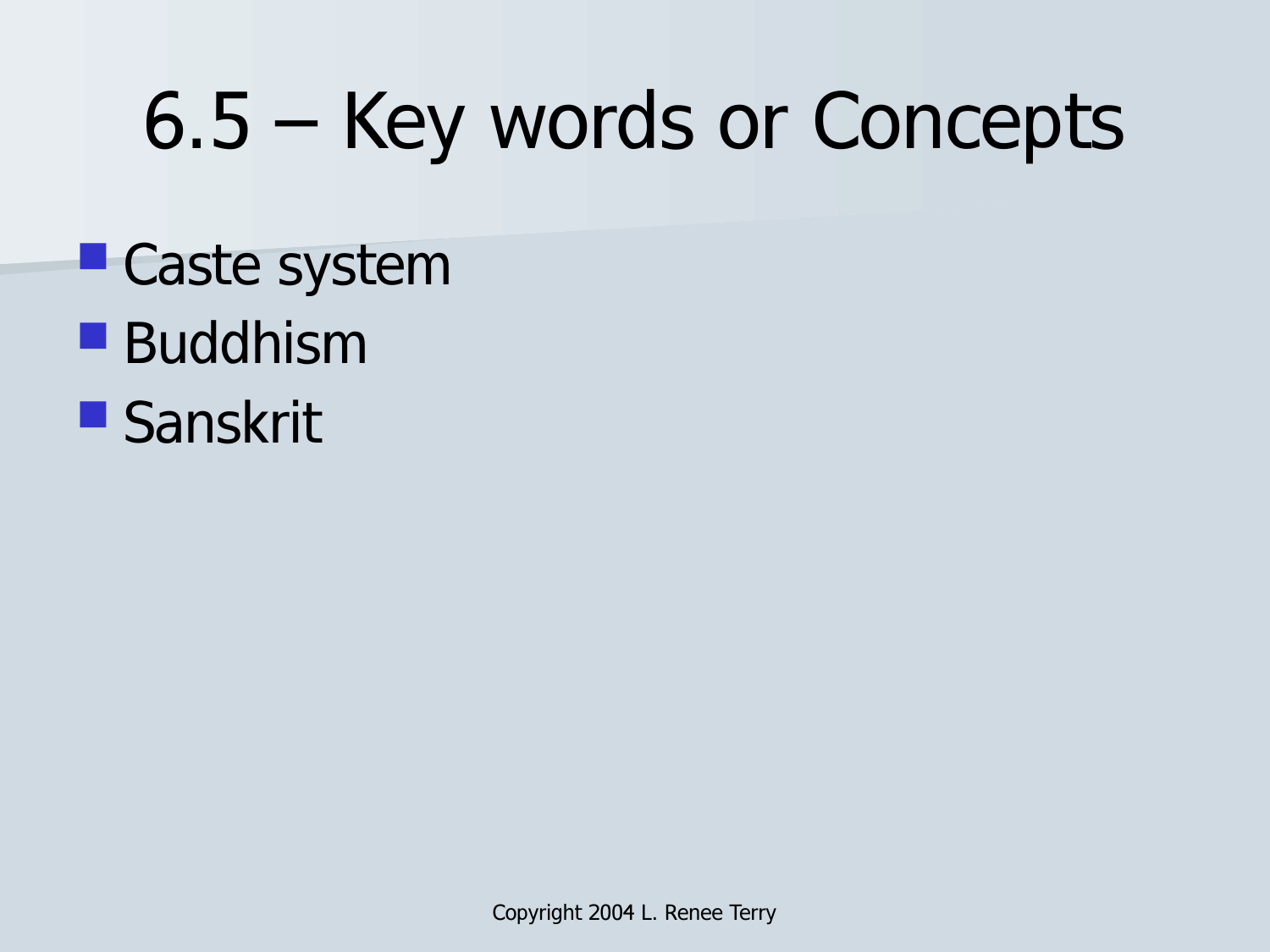

# 6.5 – Key words or Concepts
Caste system
Buddhism
Sanskrit
Copyright 2004 L. Renee Terry